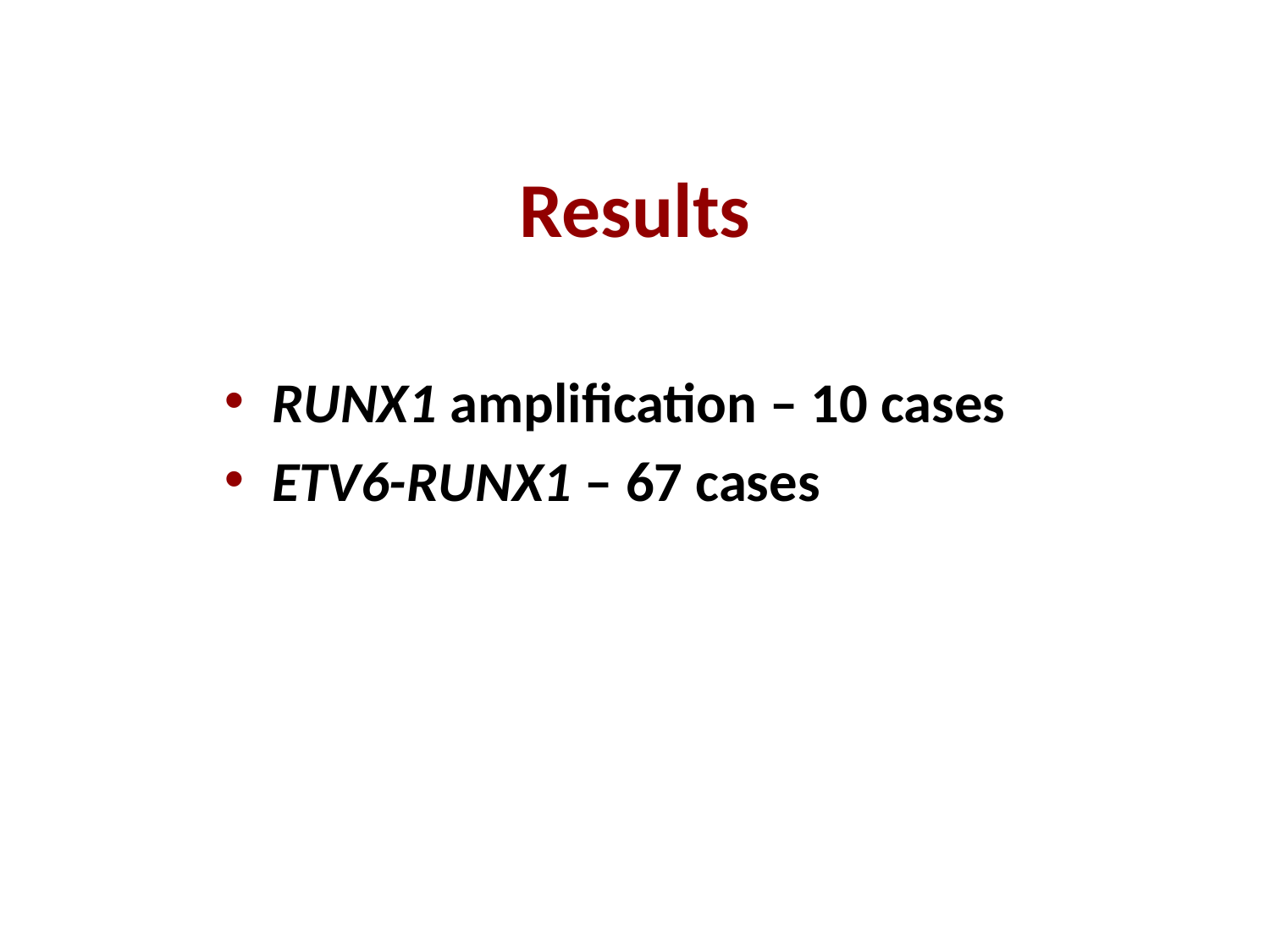

# Results
RUNX1 amplification – 10 cases
ETV6-RUNX1 – 67 cases